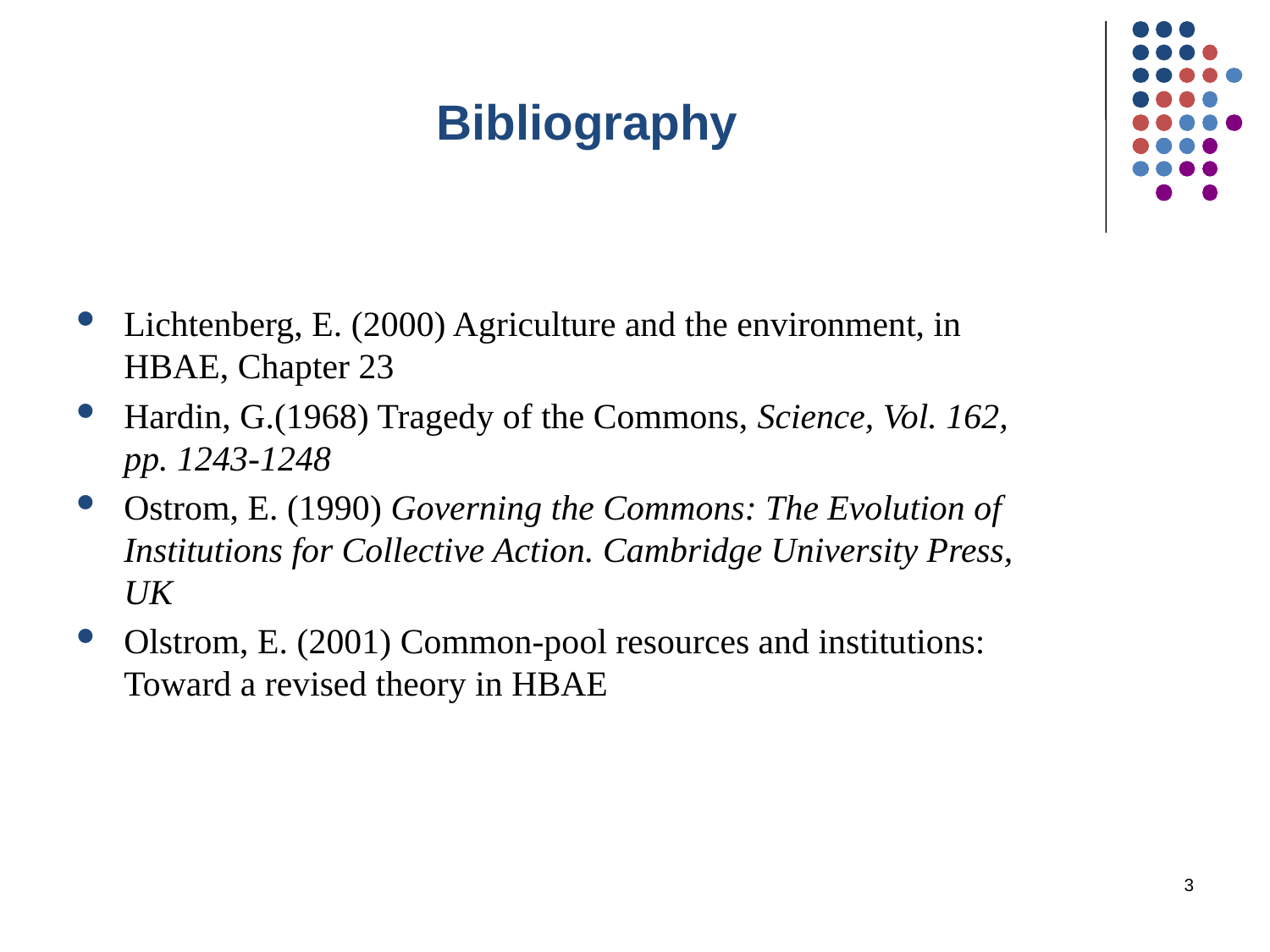

# Bibliography

Lichtenberg, E. (2000) Agriculture and the environment, in HBAE, Chapter 23
Hardin, G.(1968) Tragedy of the Commons, Science, Vol. 162, pp. 1243-1248
Ostrom, E. (1990) Governing the Commons: The Evolution of Institutions for Collective Action. Cambridge University Press, UK
Olstrom, E. (2001) Common-pool resources and institutions: Toward a revised theory in HBAE

3